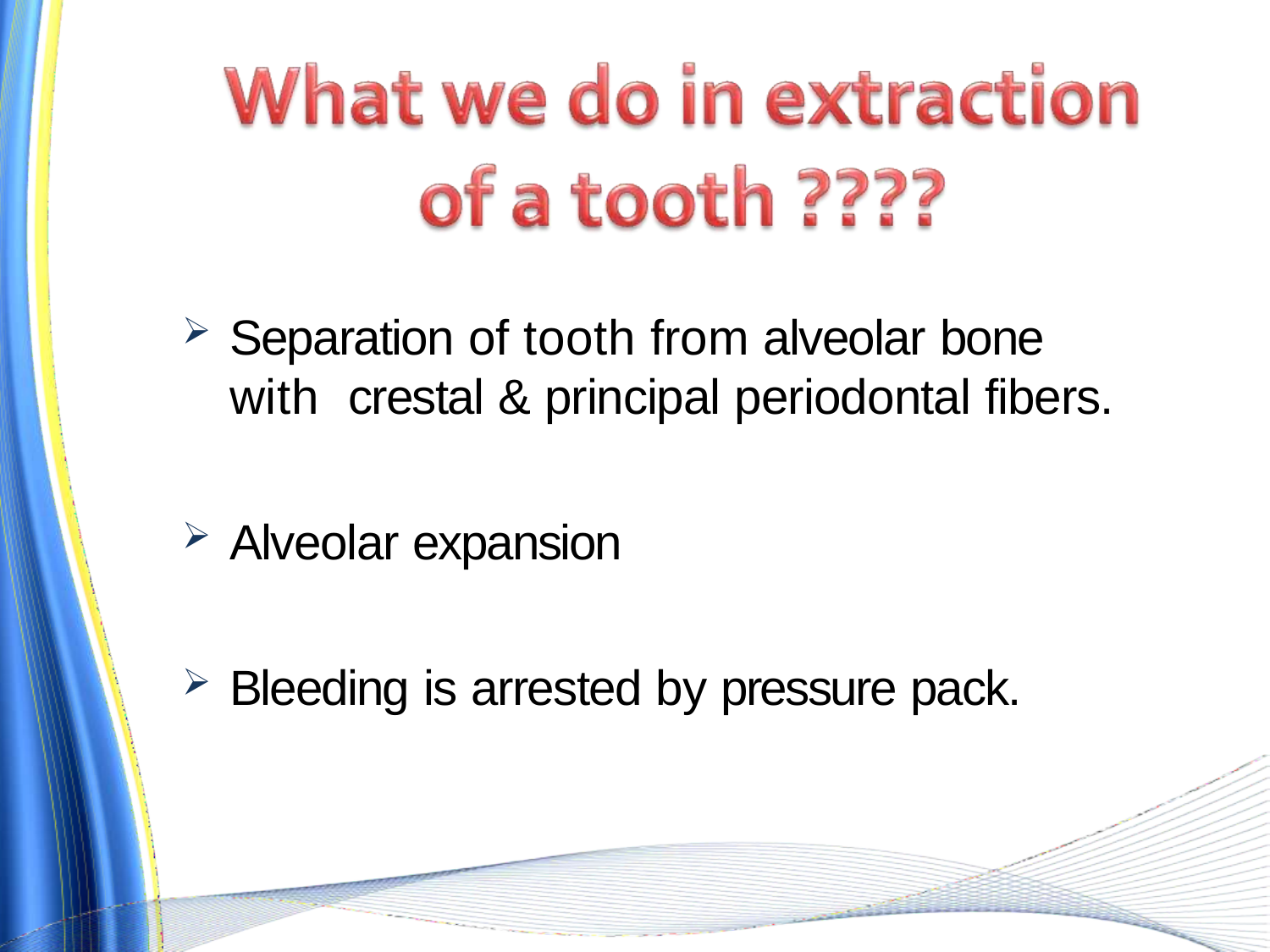

Separation of tooth from alveolar bone with  crestal & principal periodontal fibers.

Alveolar expansion

Bleeding is arrested by pressure pack.